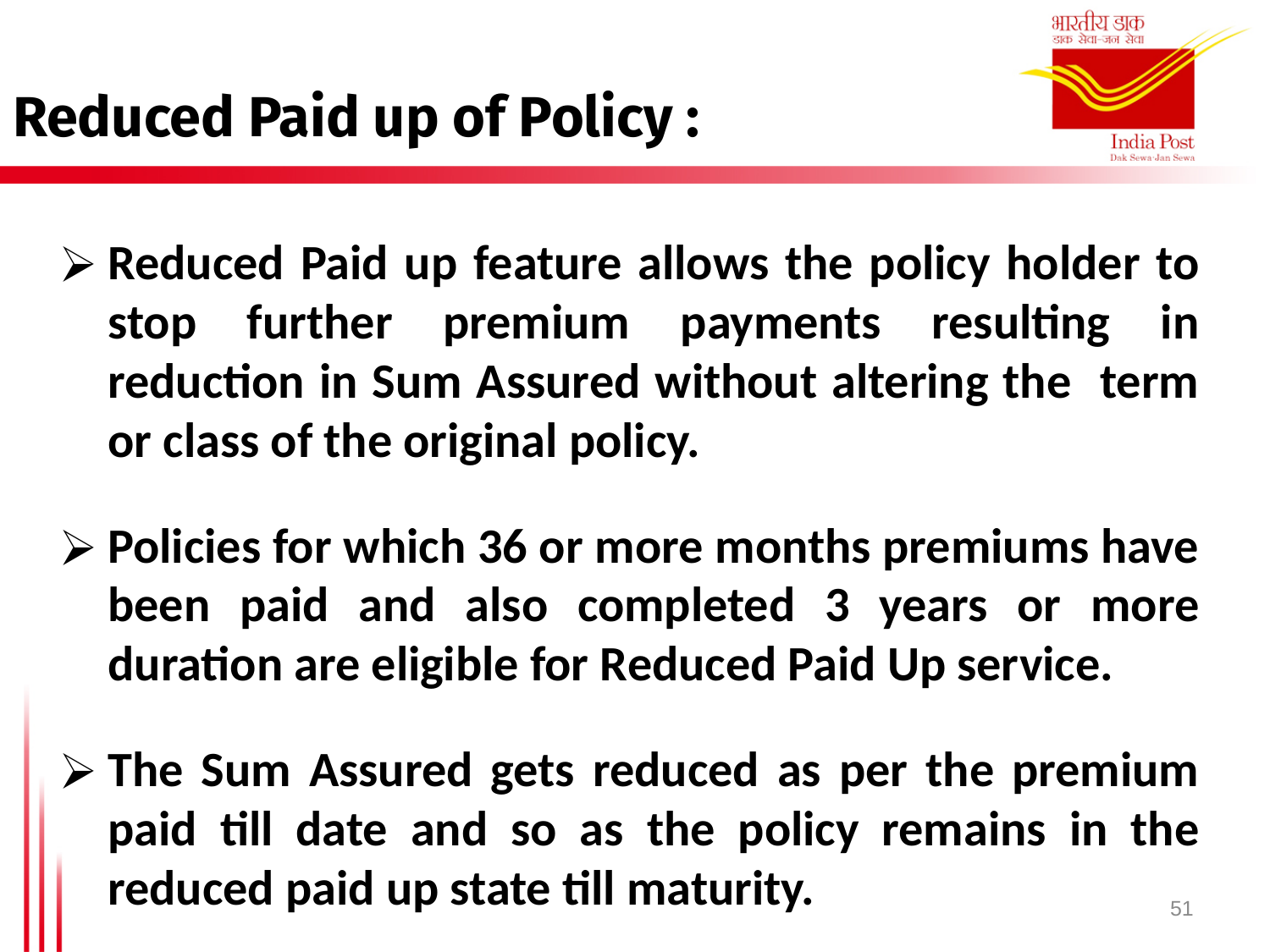

Reduced Paid up of Policy :
Reduced Paid up feature allows the policy holder to stop further premium payments resulting in reduction in Sum Assured without altering the  term or class of the original policy.

Policies for which 36 or more months premiums have been paid and also completed 3 years or more duration are eligible for Reduced Paid Up service.

The Sum Assured gets reduced as per the premium paid till date and so as the policy remains in the reduced paid up state till maturity.
51